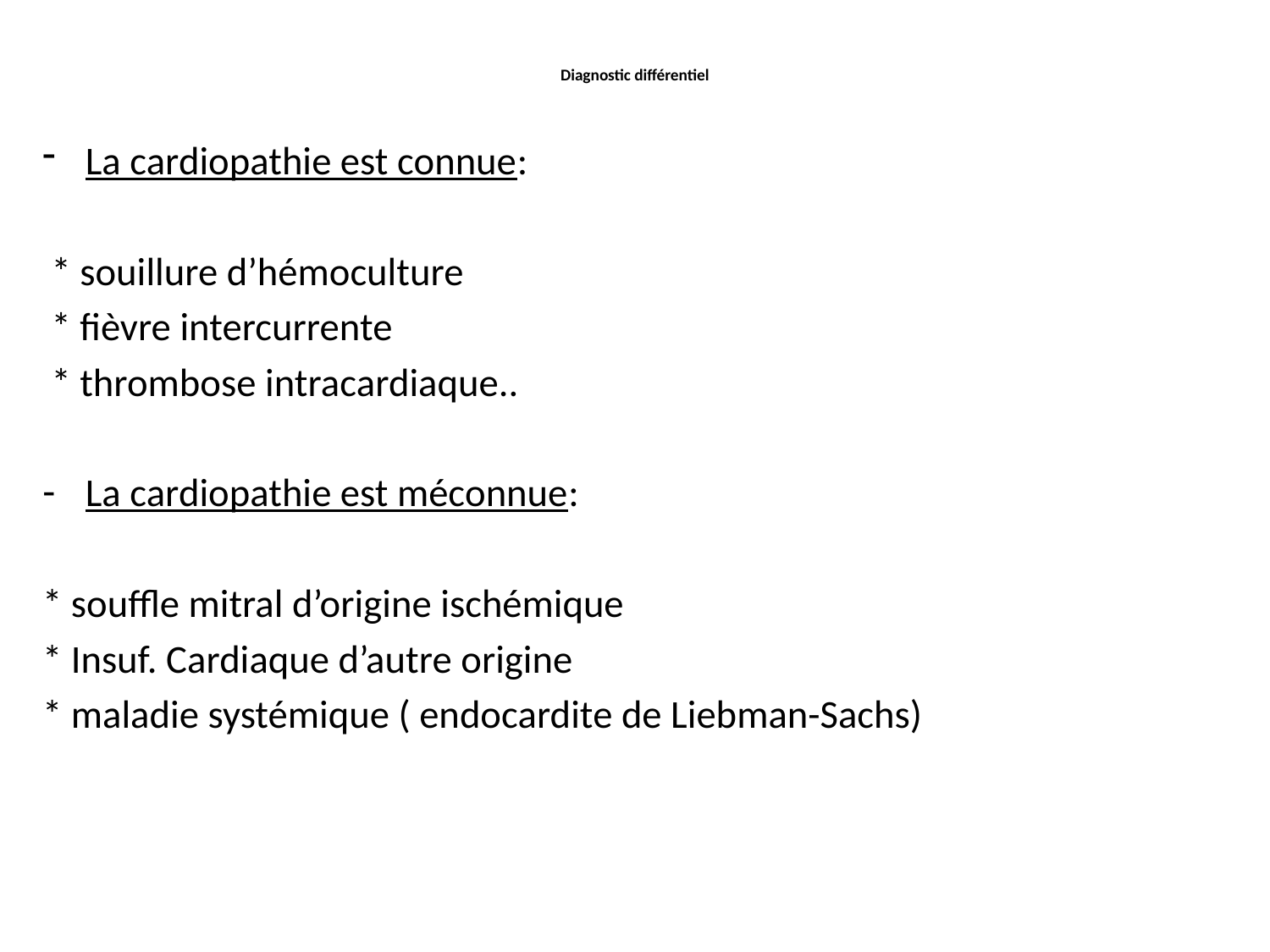

# Diagnostic différentiel
La cardiopathie est connue:

 * souillure d’hémoculture
 * fièvre intercurrente
 * thrombose intracardiaque..

La cardiopathie est méconnue:

* souffle mitral d’origine ischémique
* Insuf. Cardiaque d’autre origine
* maladie systémique ( endocardite de Liebman-Sachs)